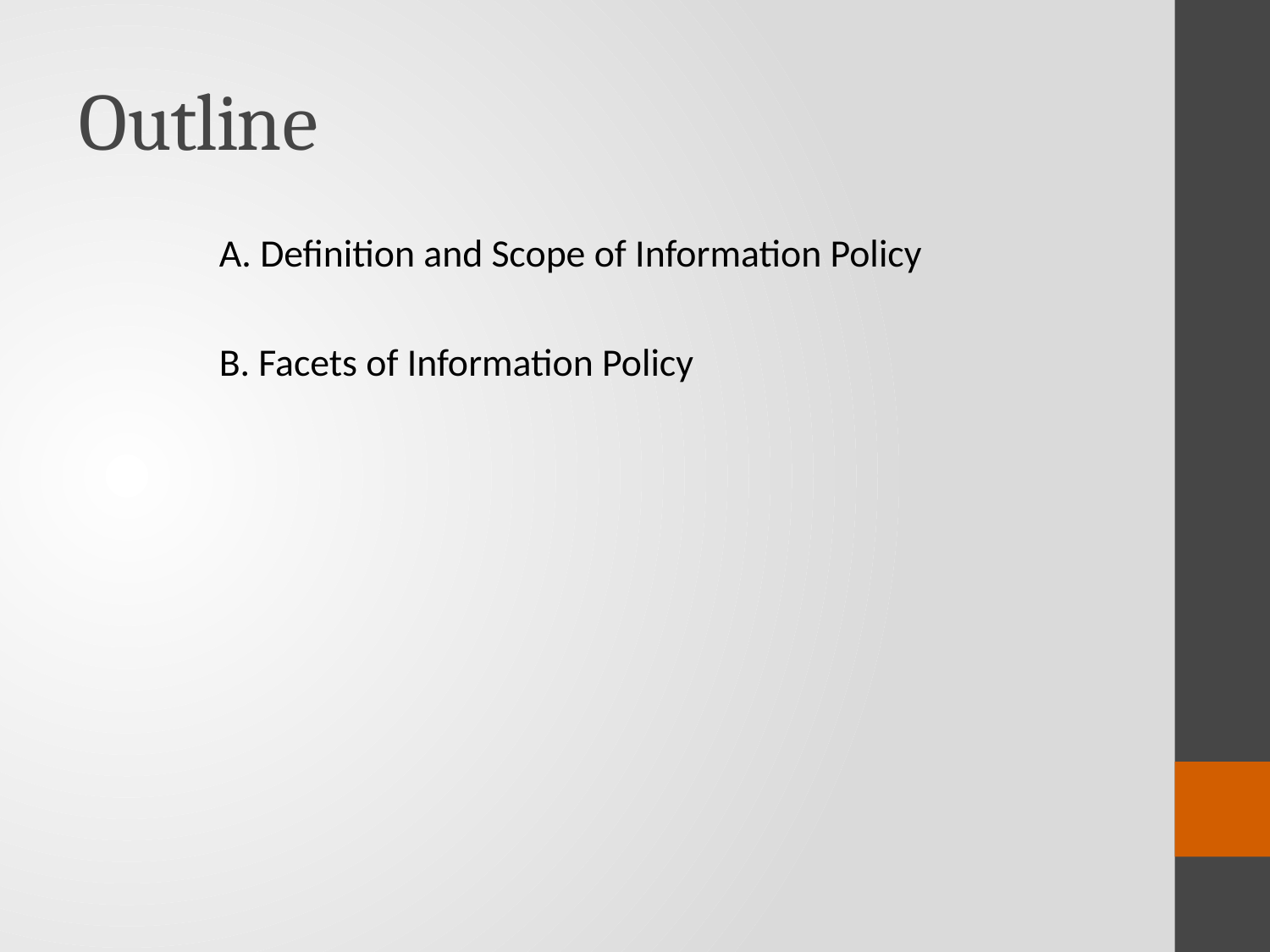

# Outline
	A. Definition and Scope of Information Policy

	B. Facets of Information Policy